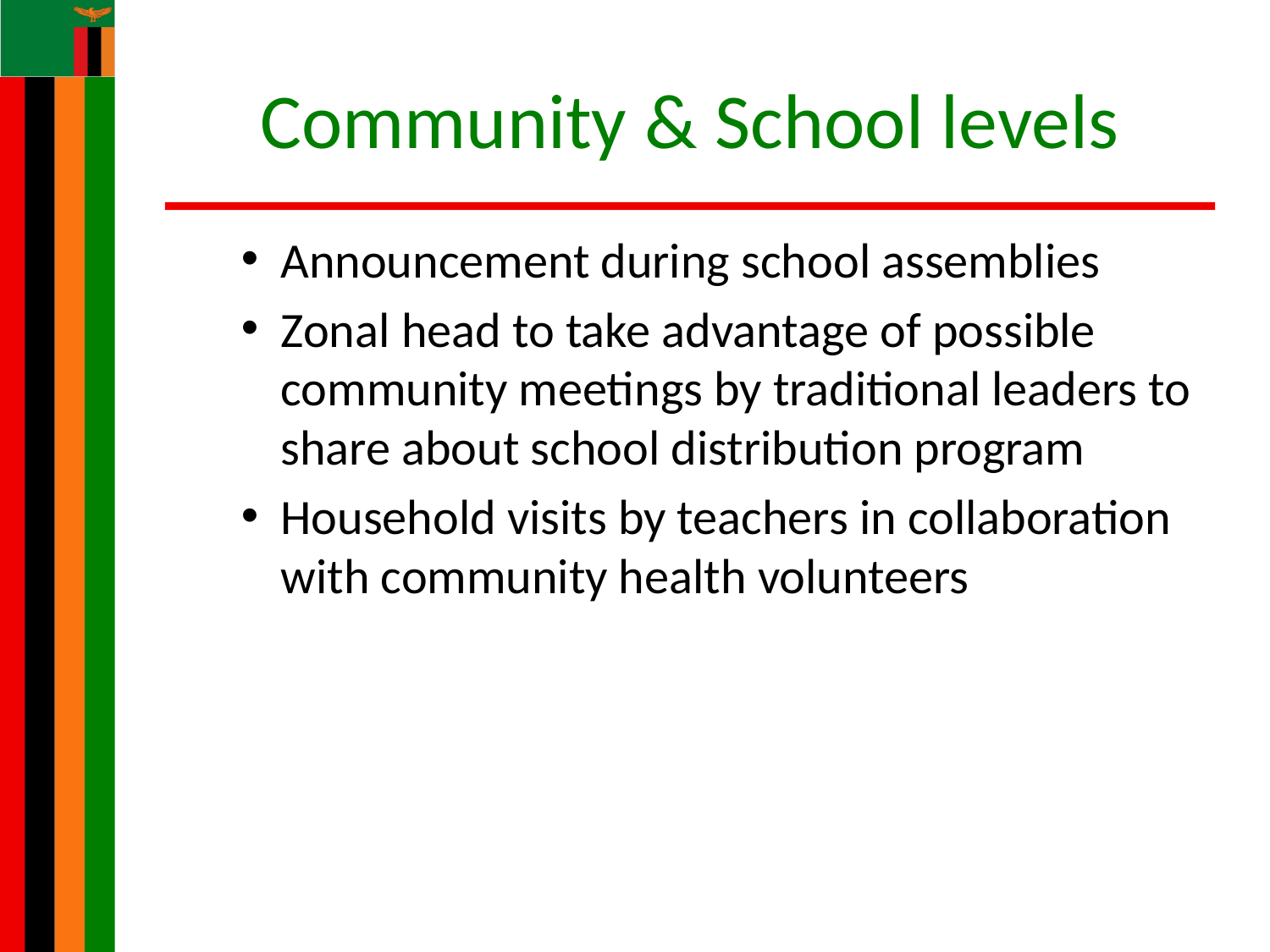

# Community & School levels
Announcement during school assemblies
Zonal head to take advantage of possible community meetings by traditional leaders to share about school distribution program
Household visits by teachers in collaboration with community health volunteers